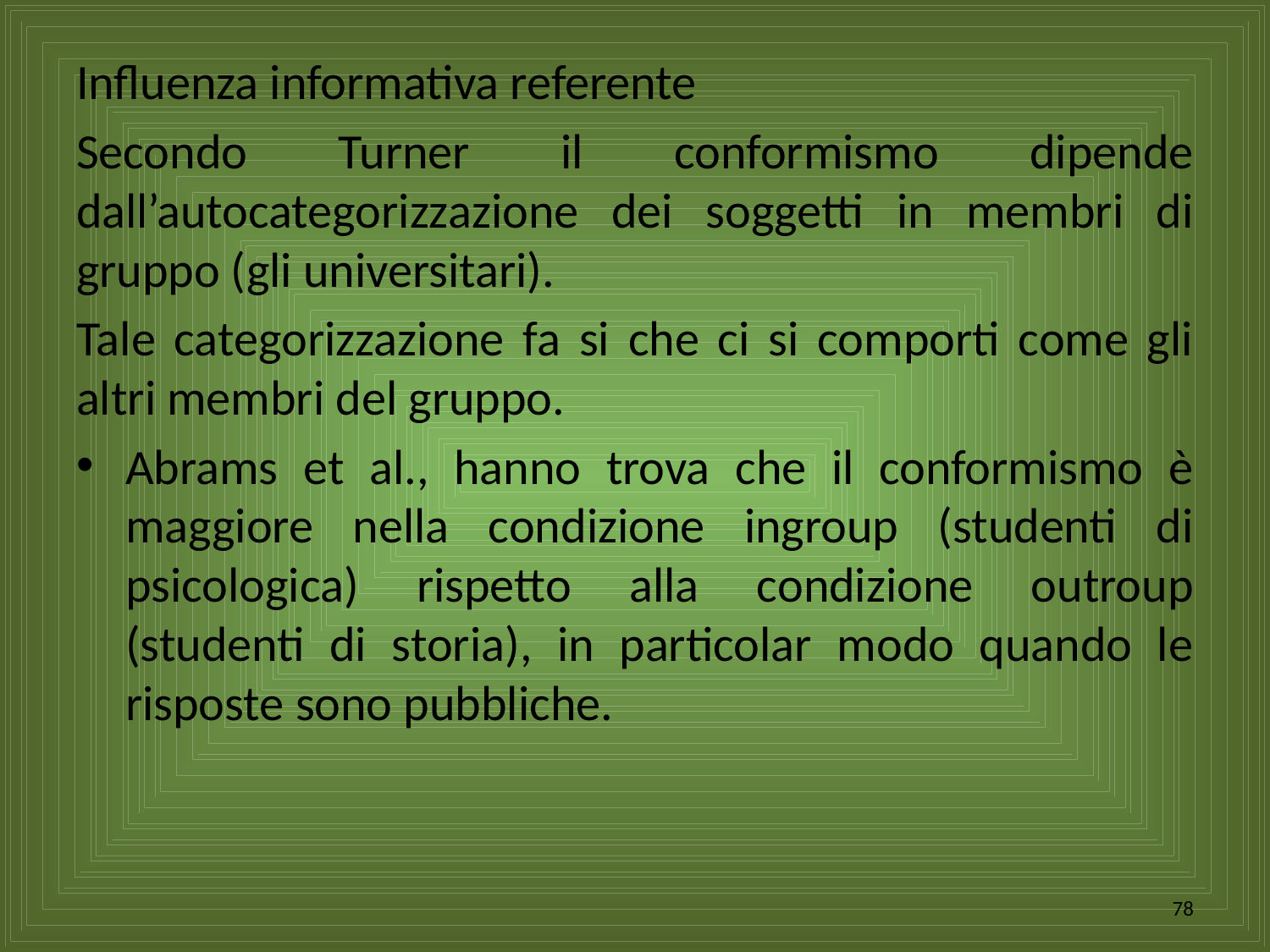

Influenza informativa referente
Secondo Turner il conformismo dipende dall’autocategorizzazione dei soggetti in membri di gruppo (gli universitari).
Tale categorizzazione fa si che ci si comporti come gli altri membri del gruppo.
Abrams et al., hanno trova che il conformismo è maggiore nella condizione ingroup (studenti di psicologica) rispetto alla condizione outroup (studenti di storia), in particolar modo quando le risposte sono pubbliche.
78